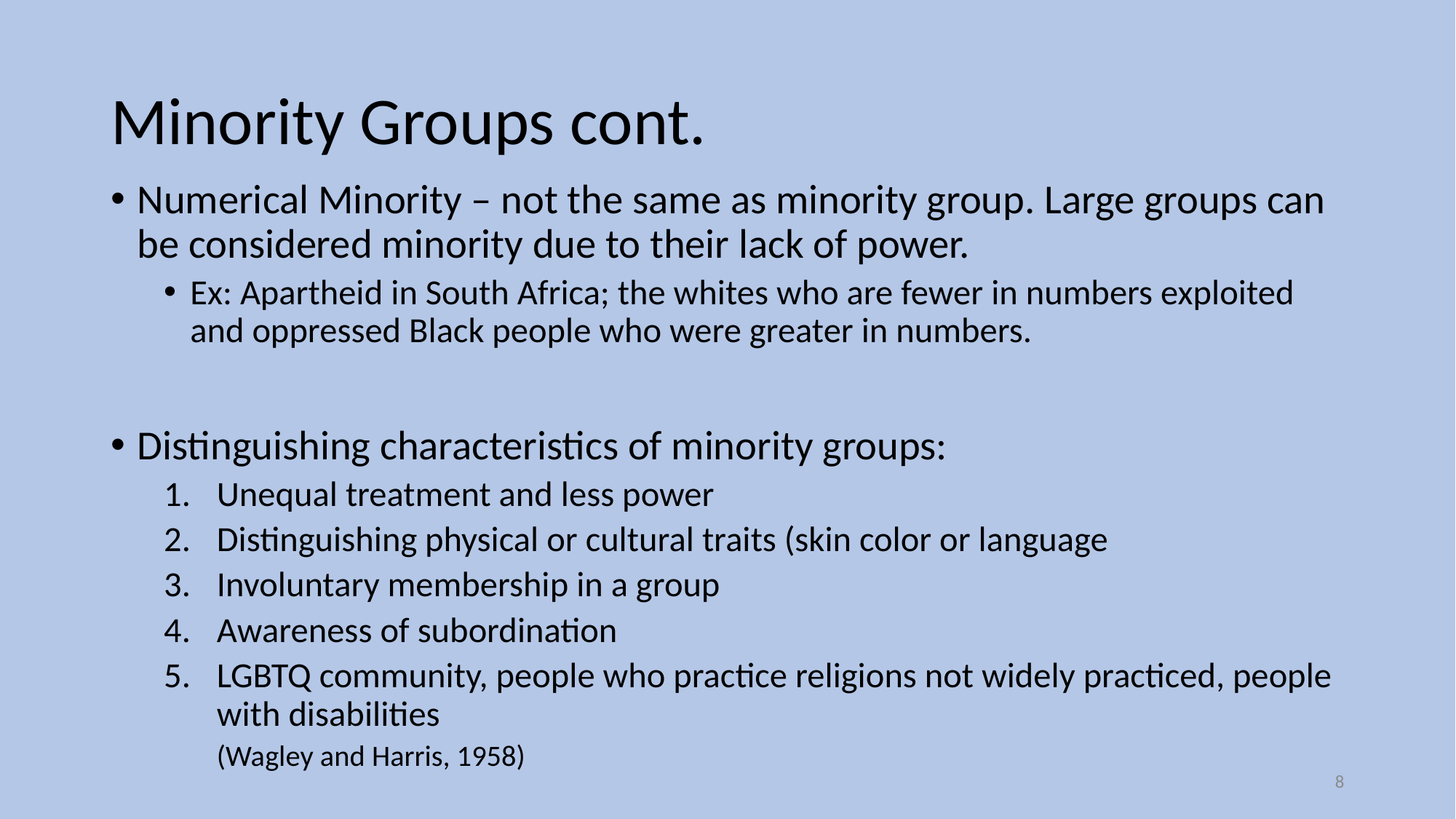

# Minority Groups cont.
Numerical Minority – not the same as minority group. Large groups can be considered minority due to their lack of power.
Ex: Apartheid in South Africa; the whites who are fewer in numbers exploited and oppressed Black people who were greater in numbers.

Distinguishing characteristics of minority groups:
Unequal treatment and less power
Distinguishing physical or cultural traits (skin color or language
Involuntary membership in a group
Awareness of subordination
LGBTQ community, people who practice religions not widely practiced, people with disabilities
	(Wagley and Harris, 1958)

8